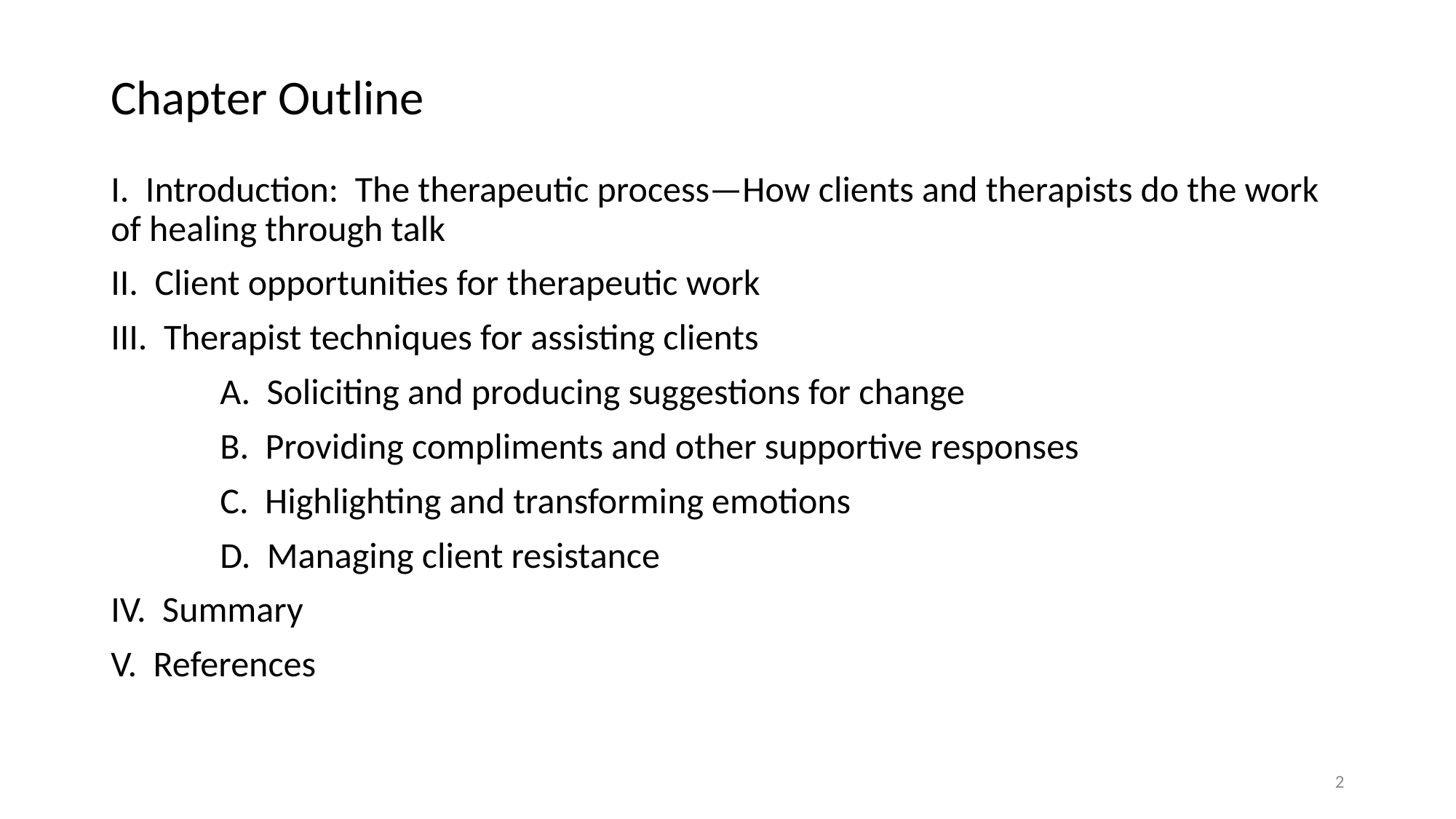

# Chapter Outline
I.  Introduction:  The therapeutic process—How clients and therapists do the work of healing through talk
II.  Client opportunities for therapeutic work
III.  Therapist techniques for assisting clients
	A.  Soliciting and producing suggestions for change
	B.  Providing compliments and other supportive responses
	C.  Highlighting and transforming emotions
	D.  Managing client resistance
IV.  Summary
V.  References

2